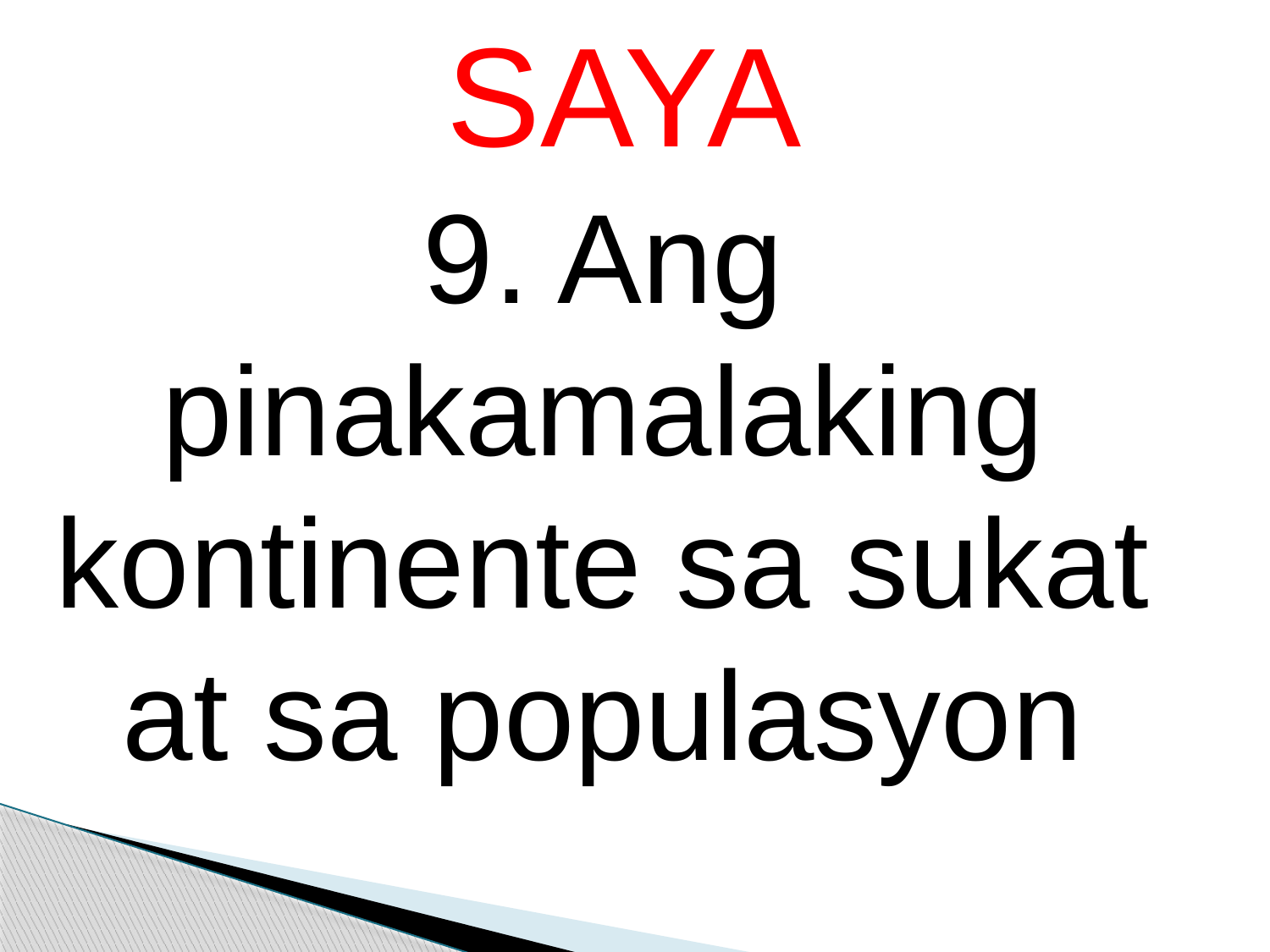

SAYA
9. Ang pinakamalaking kontinente sa sukat at sa populasyon